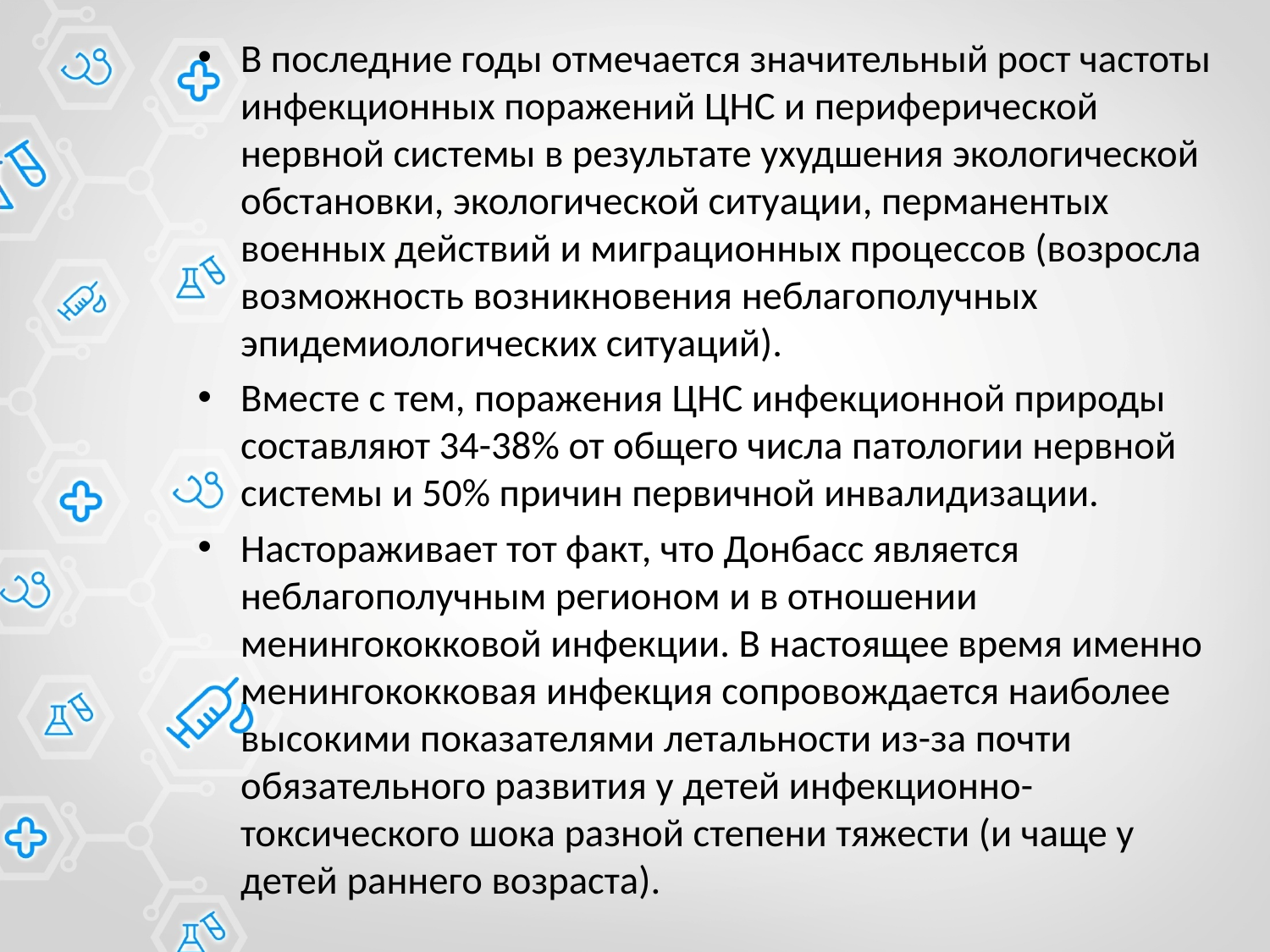

В последние годы отмечается значительный рост частоты инфекционных поражений ЦНС и периферической нервной системы в результате ухудшения экологической обстановки, экологической ситуации, перманентых военных действий и миграционных процессов (возросла возможность возникновения неблагополучных эпидемиологических ситуаций).
Вместе с тем, поражения ЦНС инфекционной природы составляют 34-38% от общего числа патологии нервной системы и 50% причин первичной инвалидизации.
Настораживает тот факт, что Донбасс является неблагополучным регионом и в отношении менингококковой инфекции. В настоящее время именно менингококковая инфекция сопровождается наиболее высокими показателями летальности из-за почти обязательного развития у детей инфекционно-токсического шока разной степени тяжести (и чаще у детей раннего возраста).